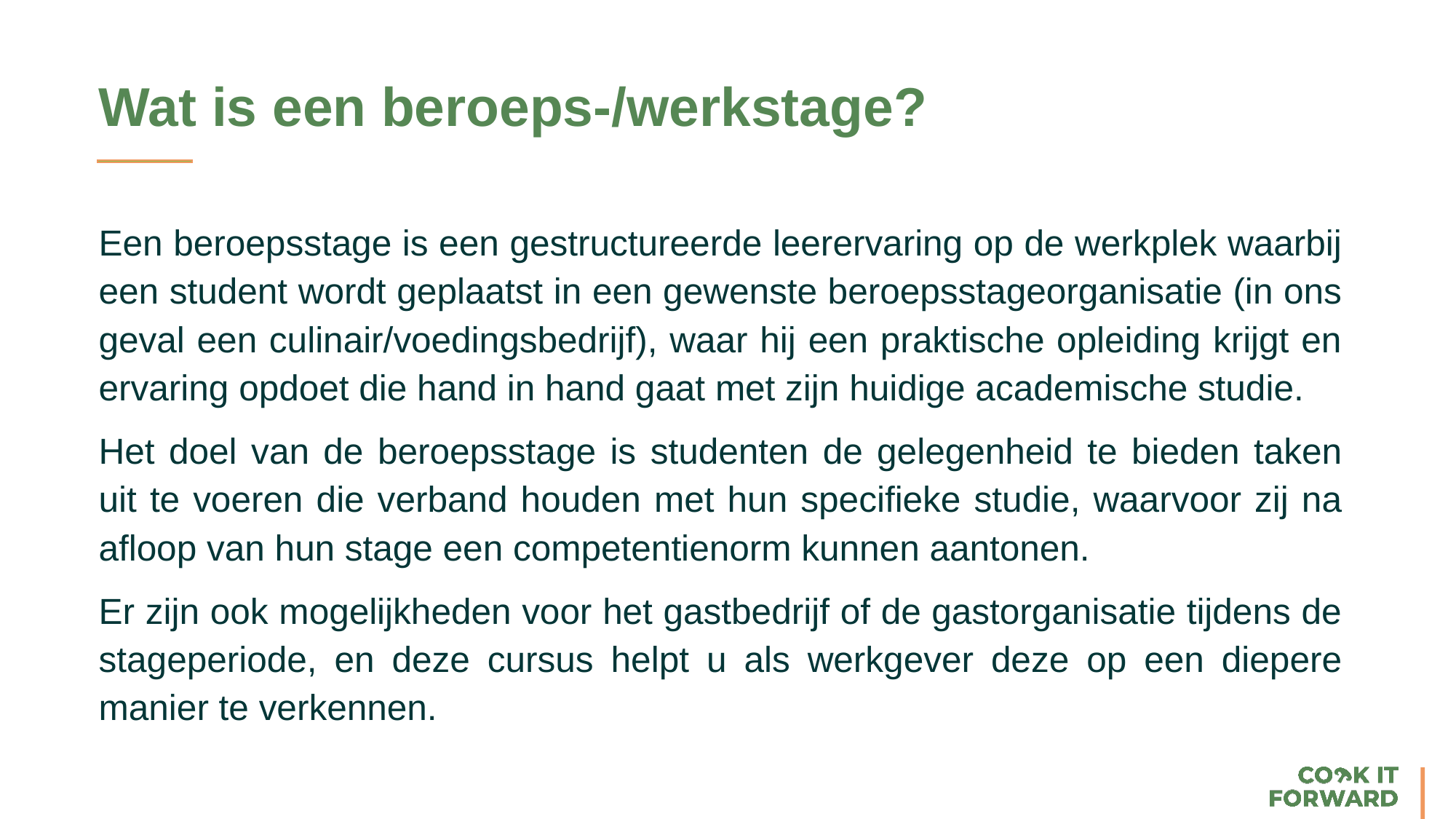

Wat is een beroeps-/werkstage?
Een beroepsstage is een gestructureerde leerervaring op de werkplek waarbij een student wordt geplaatst in een gewenste beroepsstageorganisatie (in ons geval een culinair/voedingsbedrijf), waar hij een praktische opleiding krijgt en ervaring opdoet die hand in hand gaat met zijn huidige academische studie.
Het doel van de beroepsstage is studenten de gelegenheid te bieden taken uit te voeren die verband houden met hun specifieke studie, waarvoor zij na afloop van hun stage een competentienorm kunnen aantonen.
Er zijn ook mogelijkheden voor het gastbedrijf of de gastorganisatie tijdens de stageperiode, en deze cursus helpt u als werkgever deze op een diepere manier te verkennen.